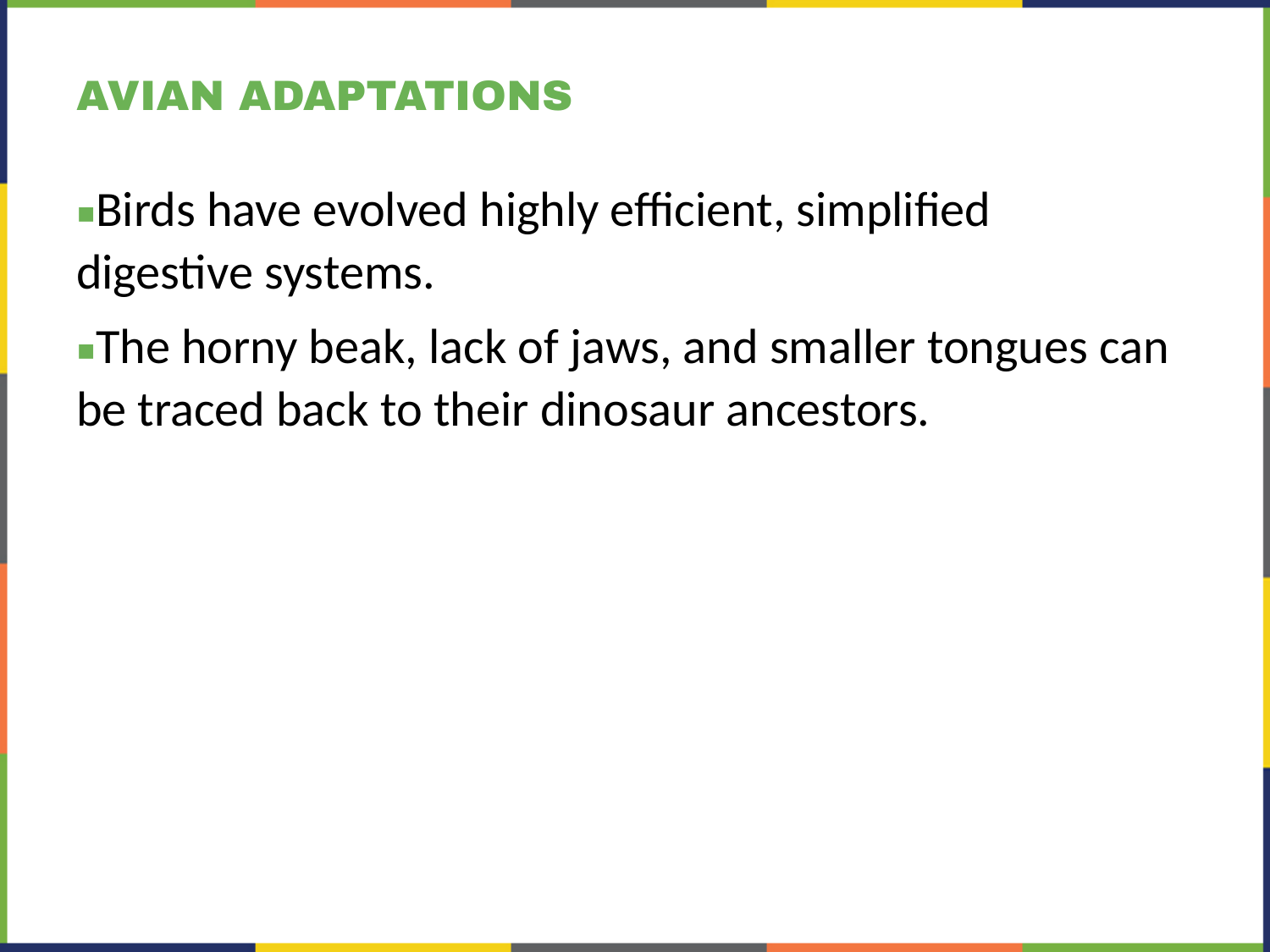

# AVIAN ADAPTATIONS
Birds have evolved highly efficient, simplified digestive systems.
The horny beak, lack of jaws, and smaller tongues can be traced back to their dinosaur ancestors.